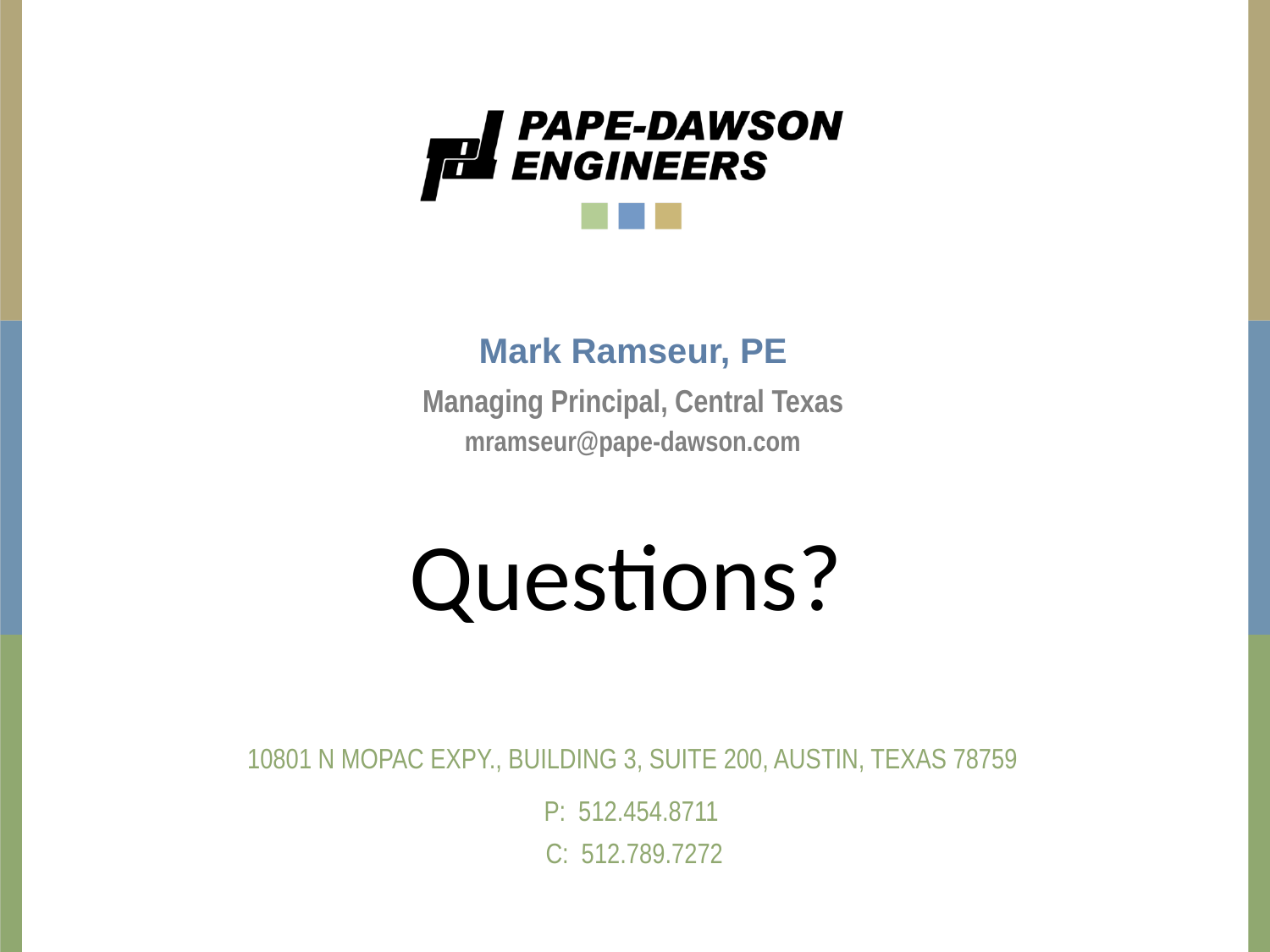

# Mark Ramseur, PE
Managing Principal, Central Texas

mramseur@pape-dawson.com

Questions?
10801 N Mopac expy., building 3, suite 200, austin, texas 78759
P:  512.454.8711
C:  512.789.7272